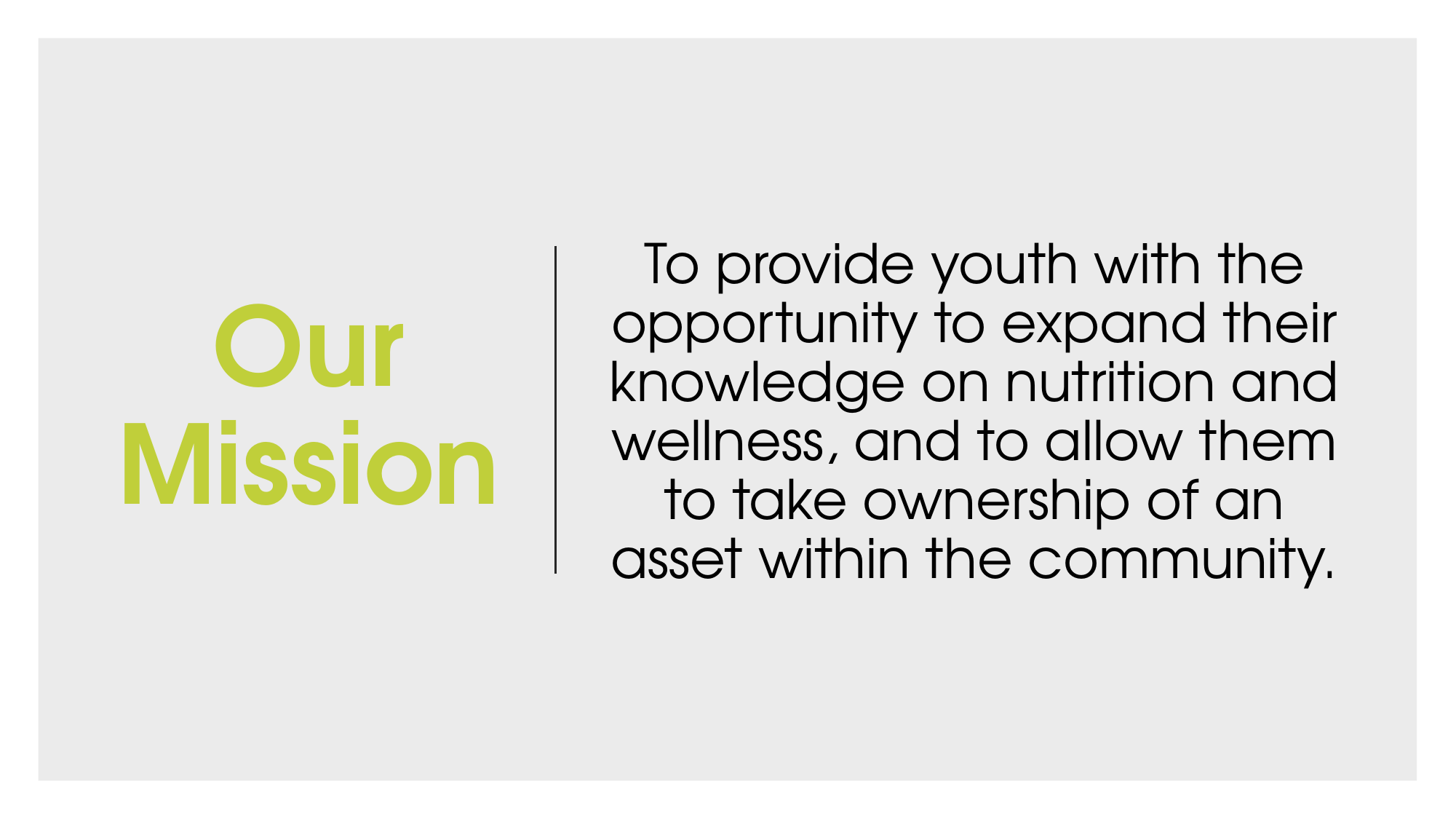

# Our Mission
To provide youth with the opportunity to expand their knowledge on nutrition and wellness, and to allow them to take ownership of an asset within the community.